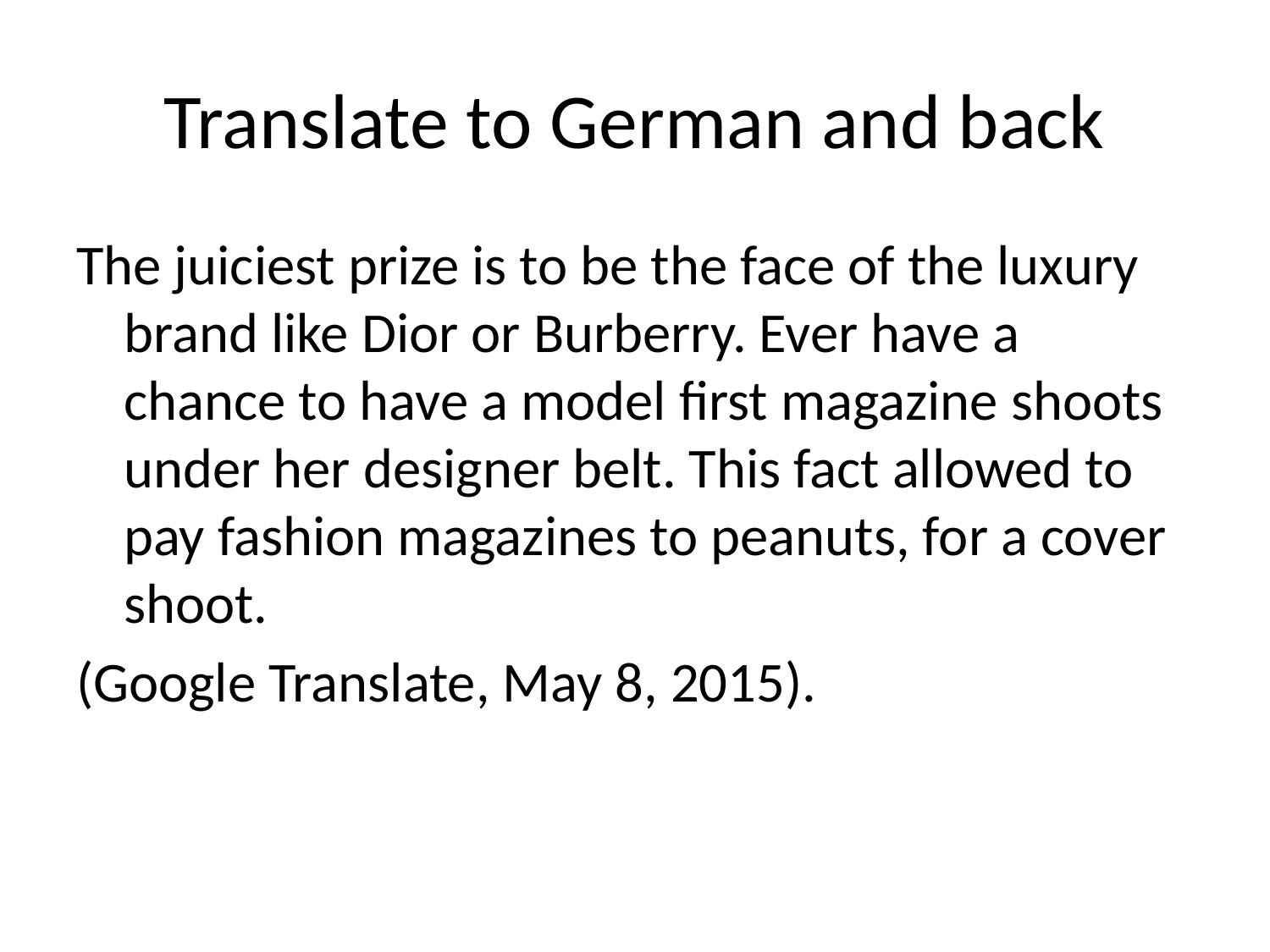

# Translate to German and back
The juiciest prize is to be the face of the luxury brand like Dior or Burberry. Ever have a chance to have a model first magazine shoots under her designer belt. This fact allowed to pay fashion magazines to peanuts, for a cover shoot.
(Google Translate, May 8, 2015).